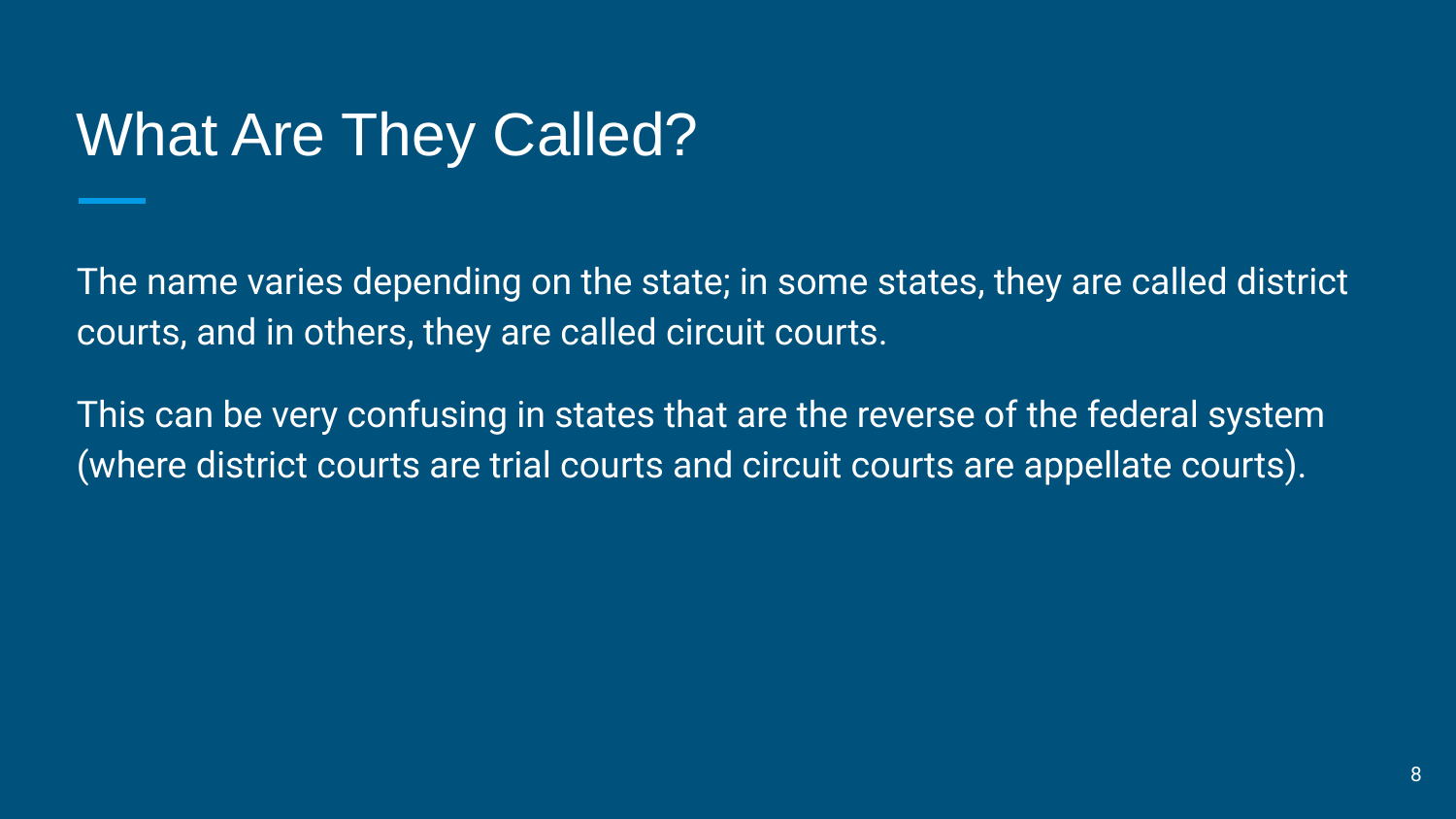

# What Are They Called?
The name varies depending on the state; in some states, they are called district courts, and in others, they are called circuit courts.
This can be very confusing in states that are the reverse of the federal system (where district courts are trial courts and circuit courts are appellate courts).

8